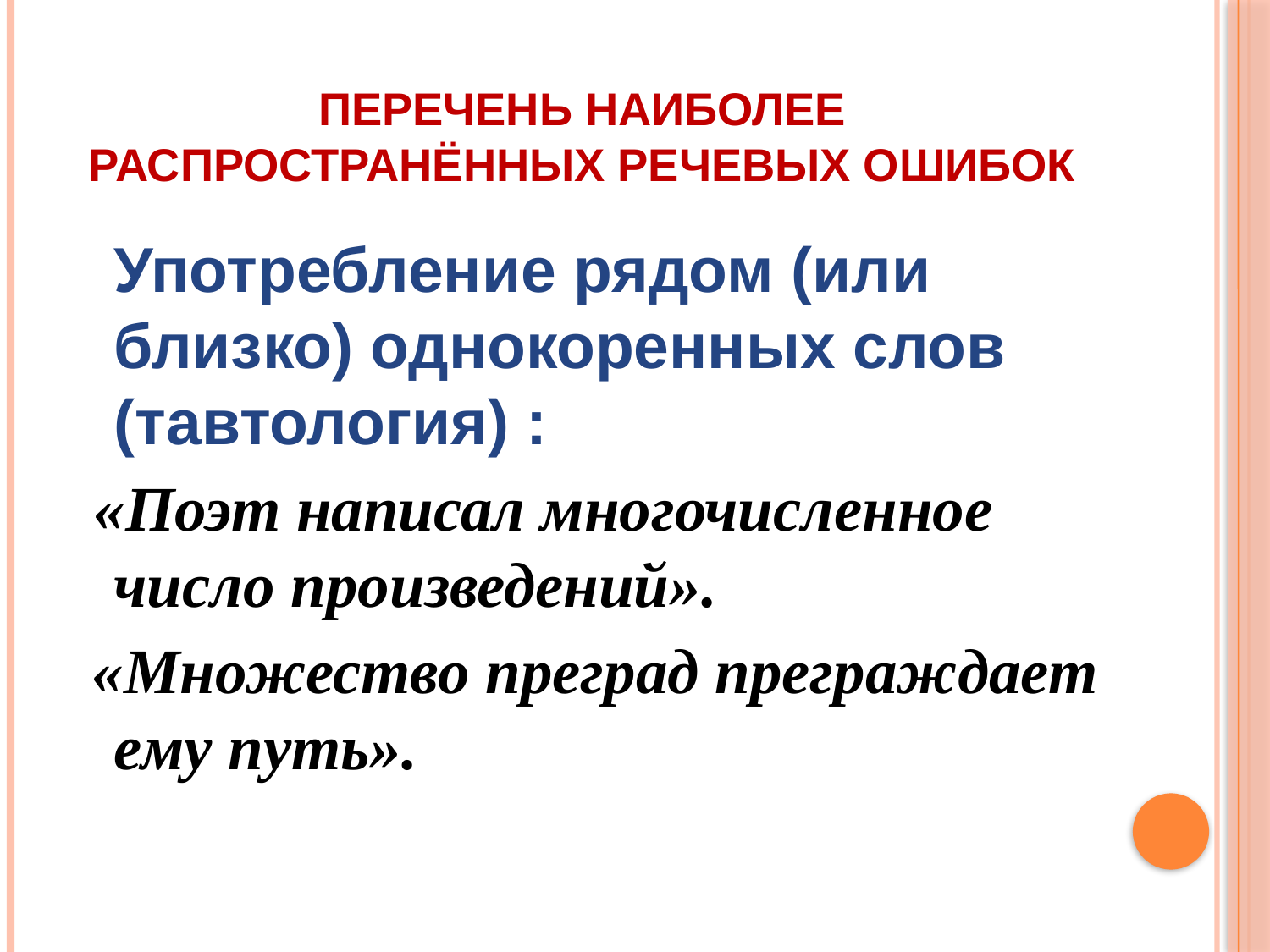

# Перечень наиболее распространённых речевых ошибок
	Употребление рядом (или близко) однокоренных слов (тавтология) :
 «Поэт написал многочисленное число произведений».
 «Множество преград преграждает ему путь».